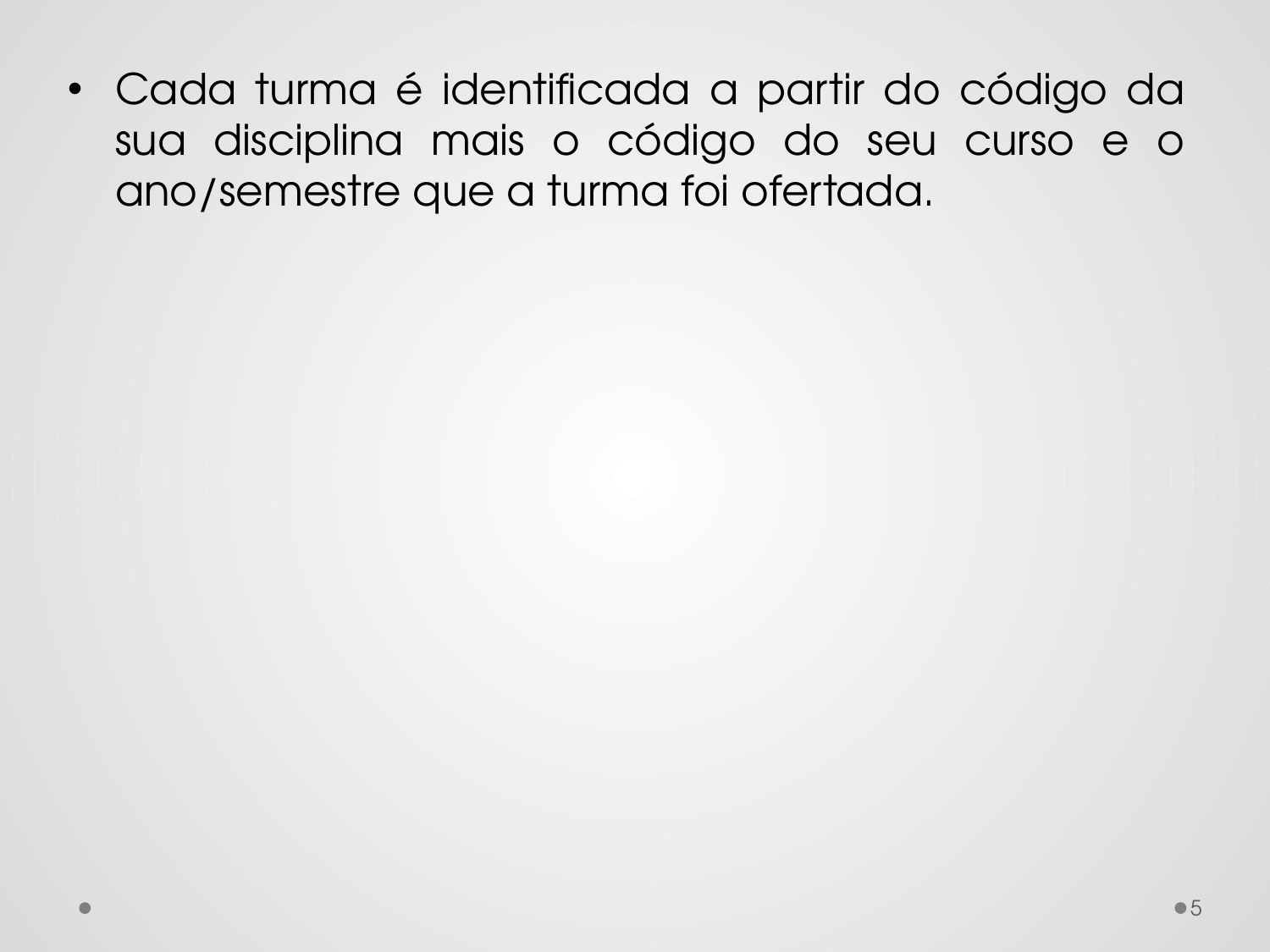

Cada turma é identificada a partir do código da sua disciplina mais o código do seu curso e o ano/semestre que a turma foi ofertada.
5